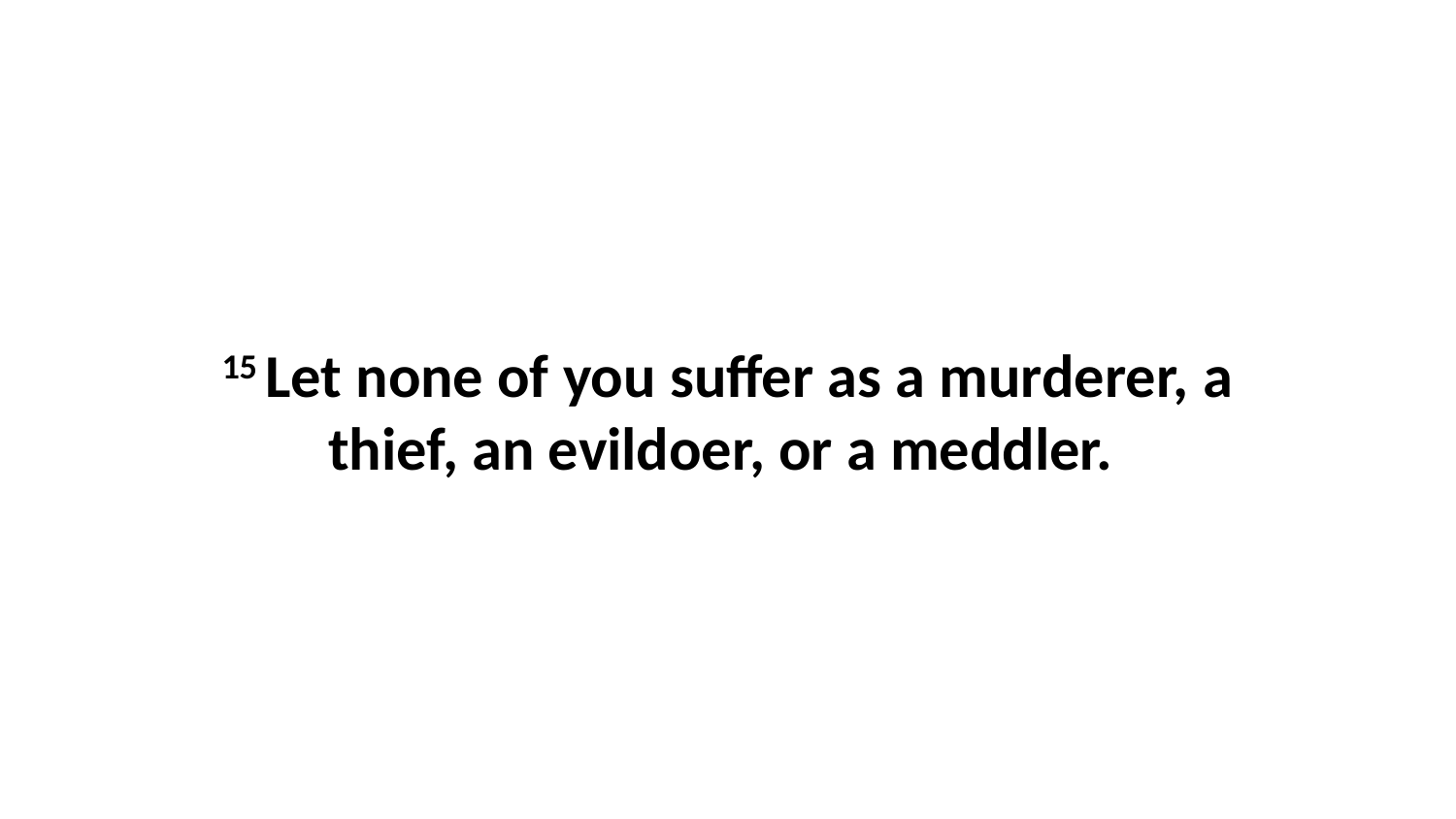

15 Let none of you suffer as a murderer, a thief, an evildoer, or a meddler.